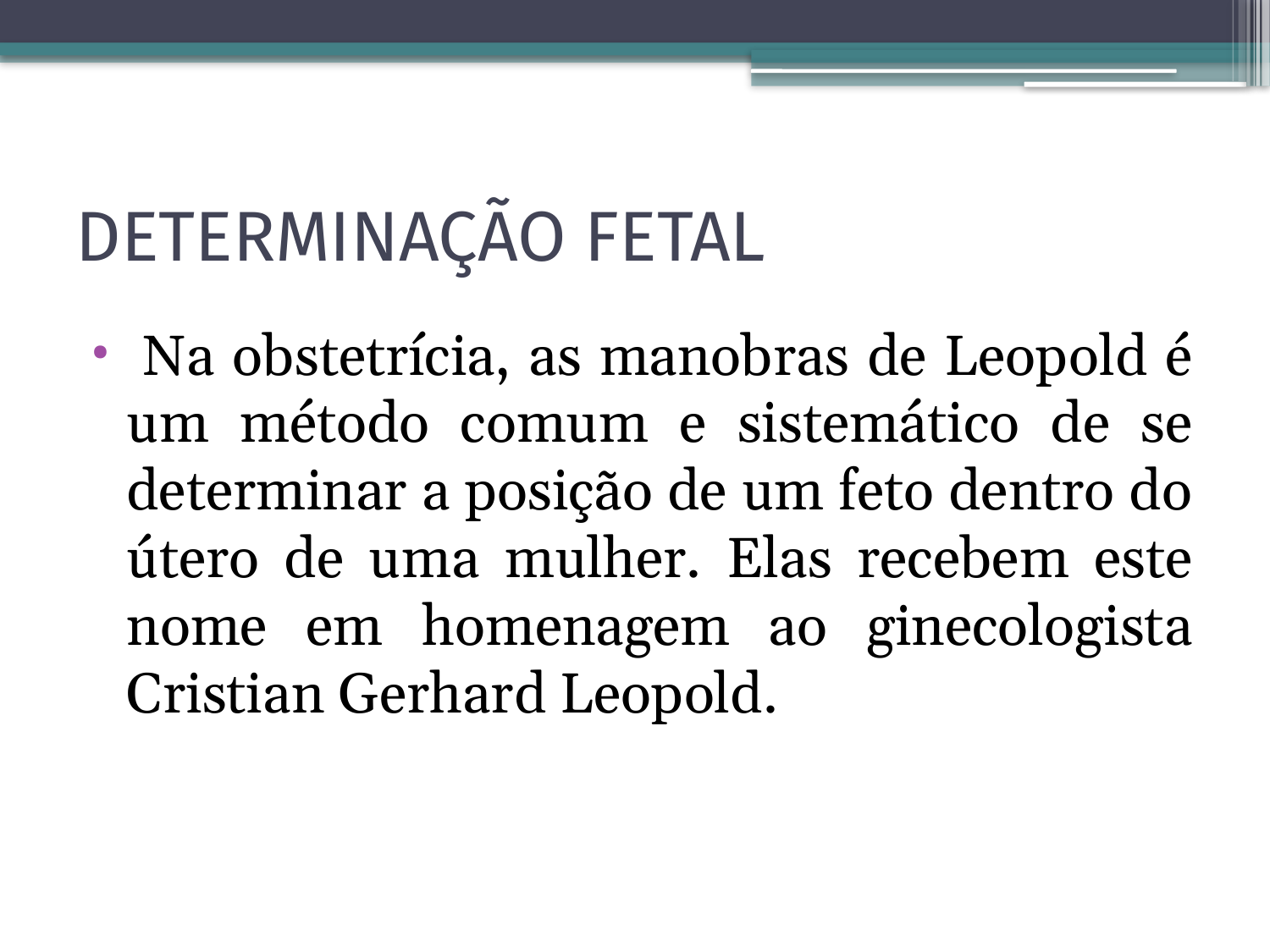

# DETERMINAÇÃO FETAL
 Na obstetrícia, as manobras de Leopold é um método comum e sistemático de se determinar a posição de um feto dentro do útero de uma mulher. Elas recebem este nome em homenagem ao ginecologista Cristian Gerhard Leopold.